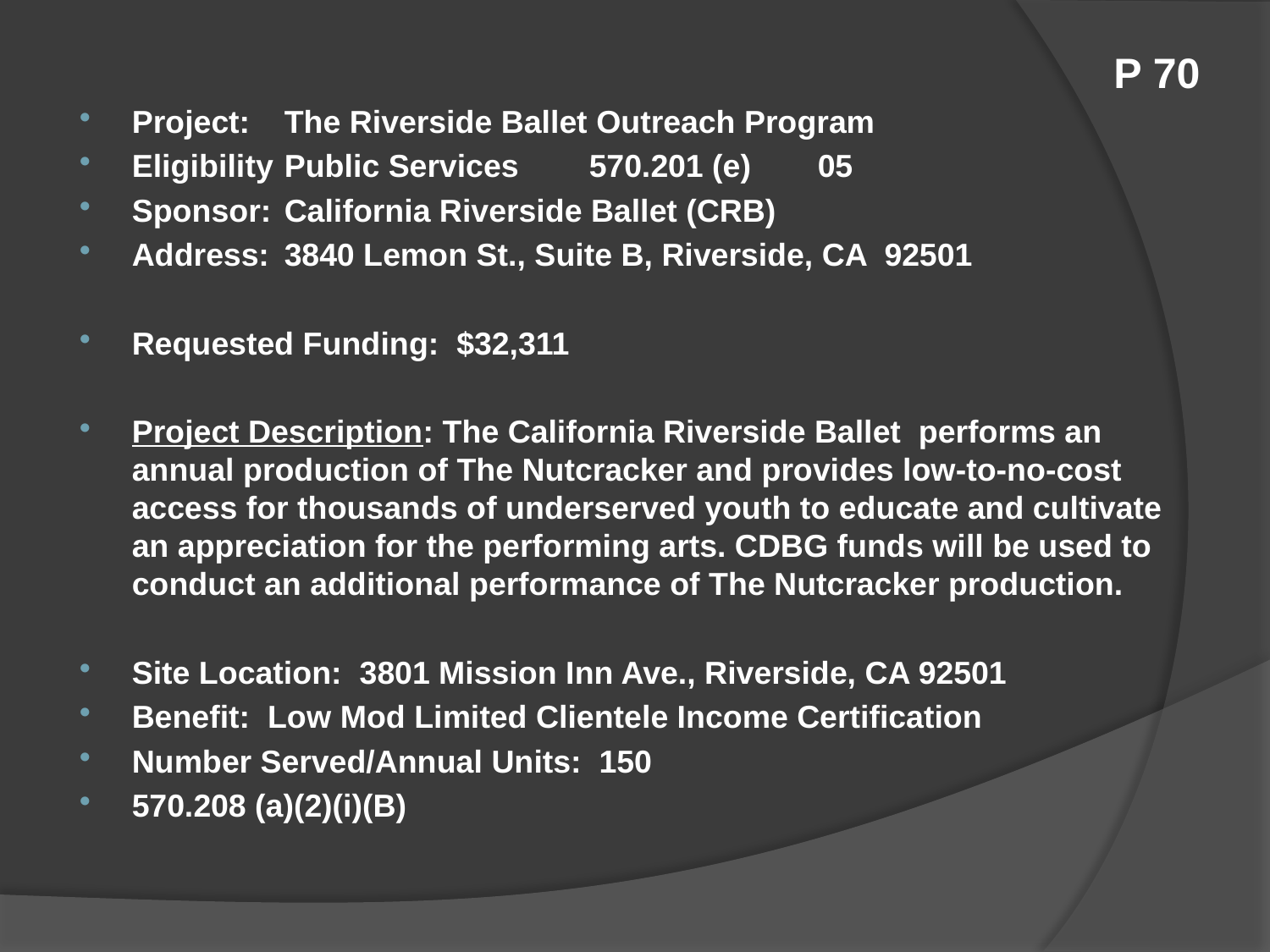

# P 70
Project:	The Riverside Ballet Outreach Program
Eligibility	Public Services	570.201 (e)	05
Sponsor:	California Riverside Ballet (CRB)
Address:	3840 Lemon St., Suite B, Riverside, CA  92501

Requested Funding:  $32,311

Project Description: The California Riverside Ballet  performs an annual production of The Nutcracker and provides low-to-no-cost access for thousands of underserved youth to educate and cultivate an appreciation for the performing arts. CDBG funds will be used to conduct an additional performance of The Nutcracker production.

Site Location:  3801 Mission Inn Ave., Riverside, CA 92501
Benefit:  Low Mod Limited Clientele Income Certification
Number Served/Annual Units:  150
570.208 (a)(2)(i)(B)